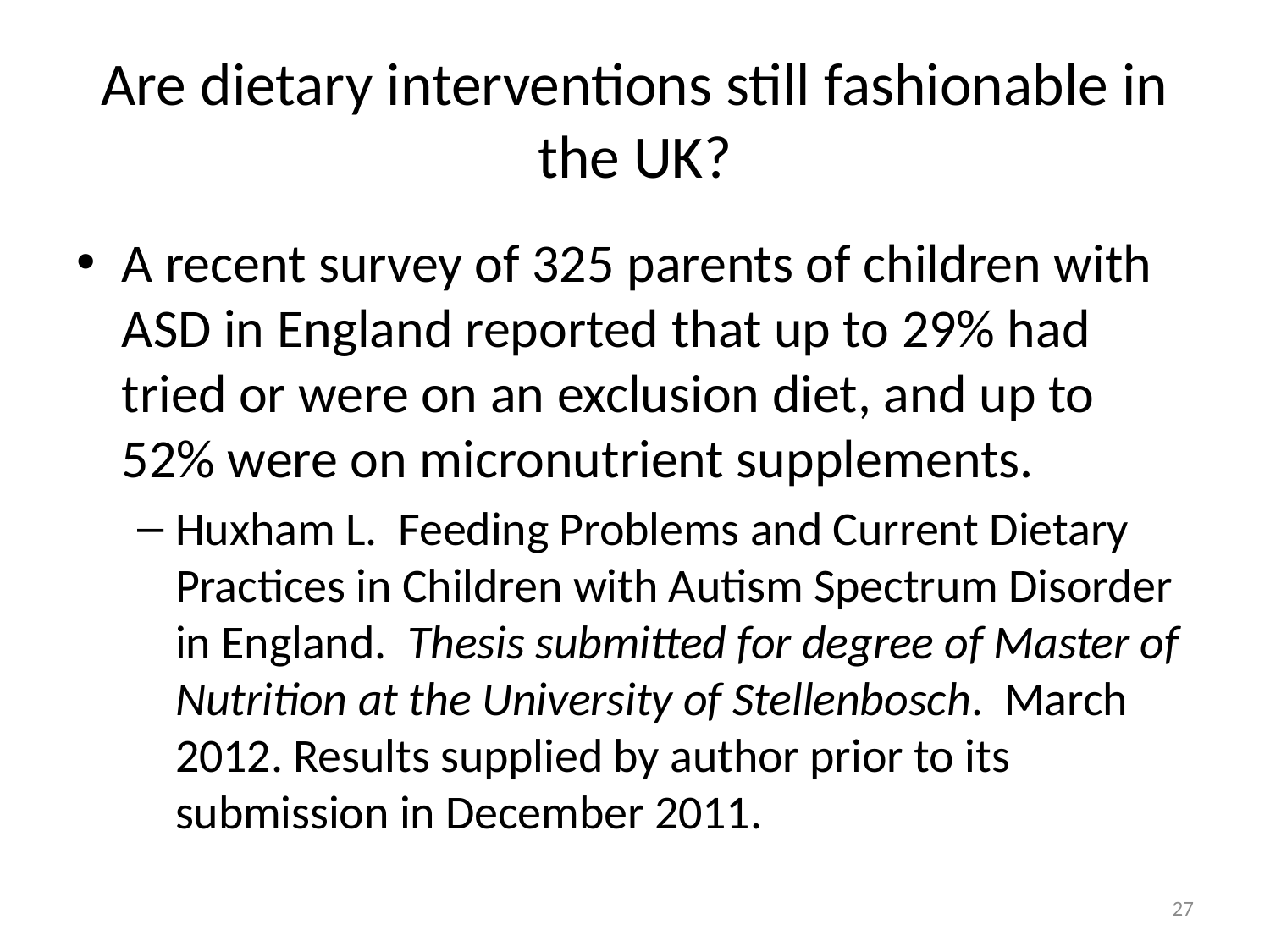

# Are dietary interventions still fashionable in the UK?
A recent survey of 325 parents of children with ASD in England reported that up to 29% had tried or were on an exclusion diet, and up to 52% were on micronutrient supplements.
Huxham L.  Feeding Problems and Current Dietary Practices in Children with Autism Spectrum Disorder in England.  Thesis submitted for degree of Master of Nutrition at the University of Stellenbosch.  March 2012. Results supplied by author prior to its submission in December 2011.

27